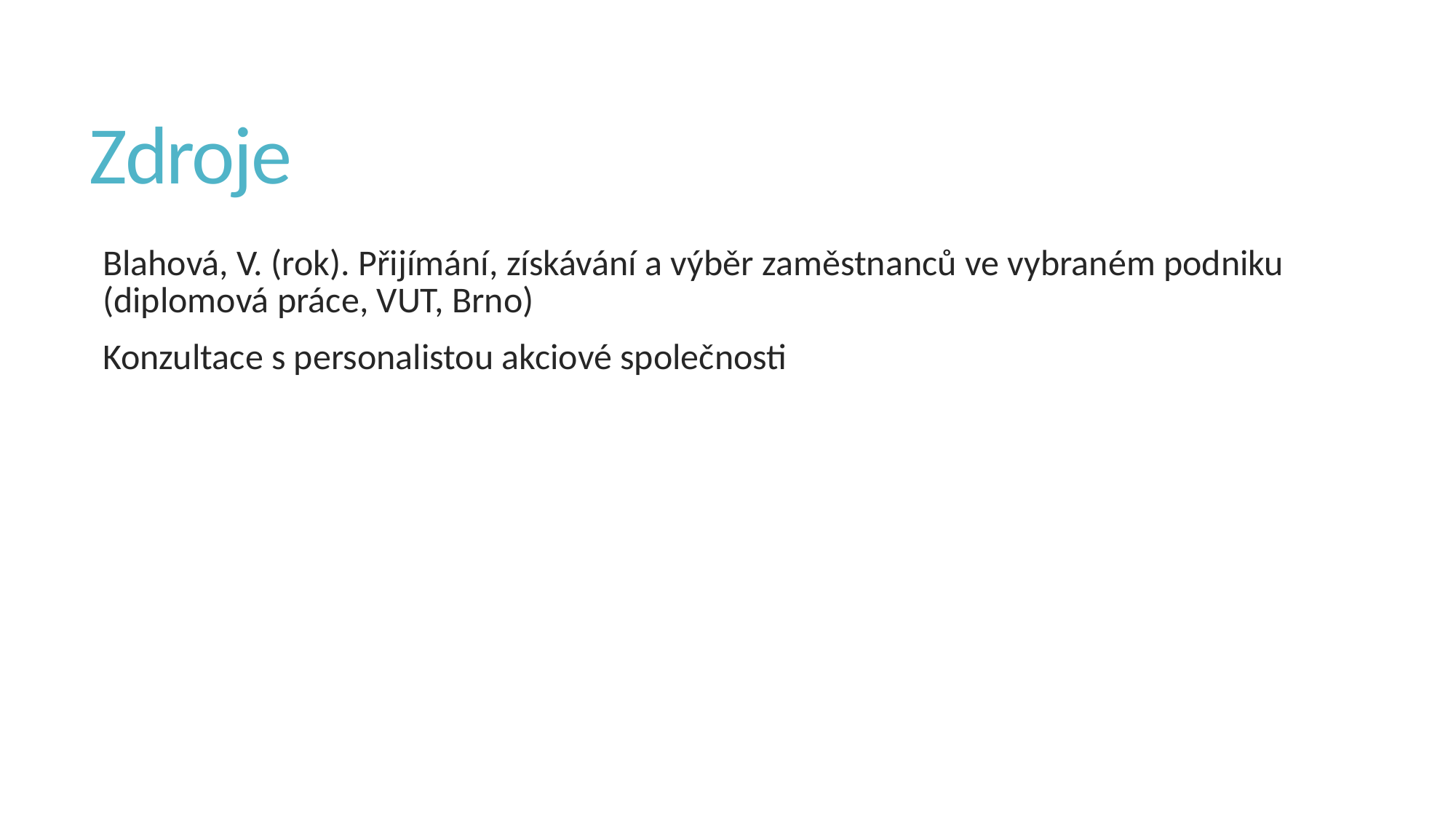

# Zdroje
Blahová, V. (rok). Přijímání, získávání a výběr zaměstnanců ve vybraném podniku (diplomová práce, VUT, Brno)
Konzultace s personalistou akciové společnosti